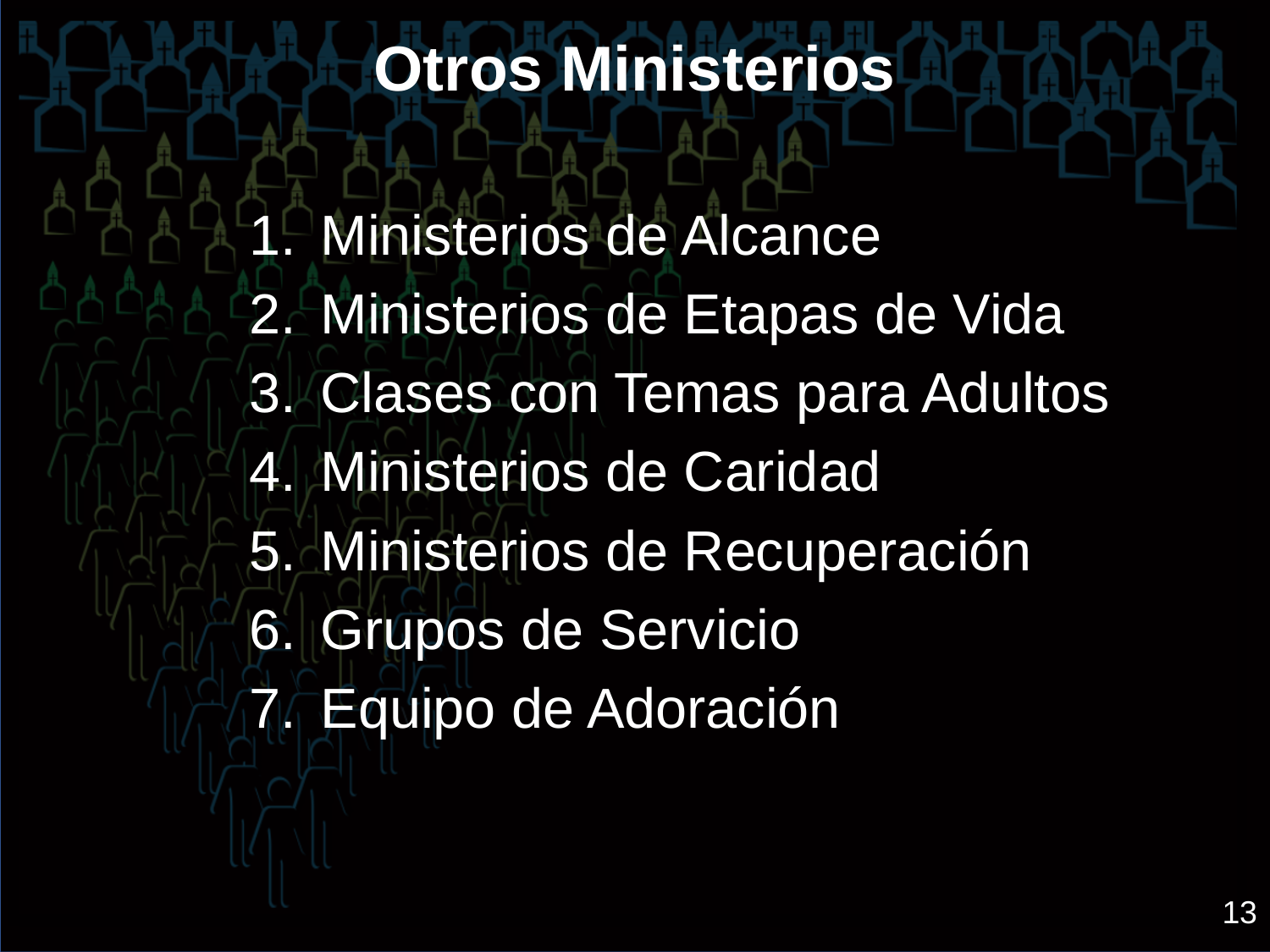

# Otros Ministerios
Ministerios de Alcance
Ministerios de Etapas de Vida
Clases con Temas para Adultos
Ministerios de Caridad
Ministerios de Recuperación
Grupos de Servicio
Equipo de Adoración
13